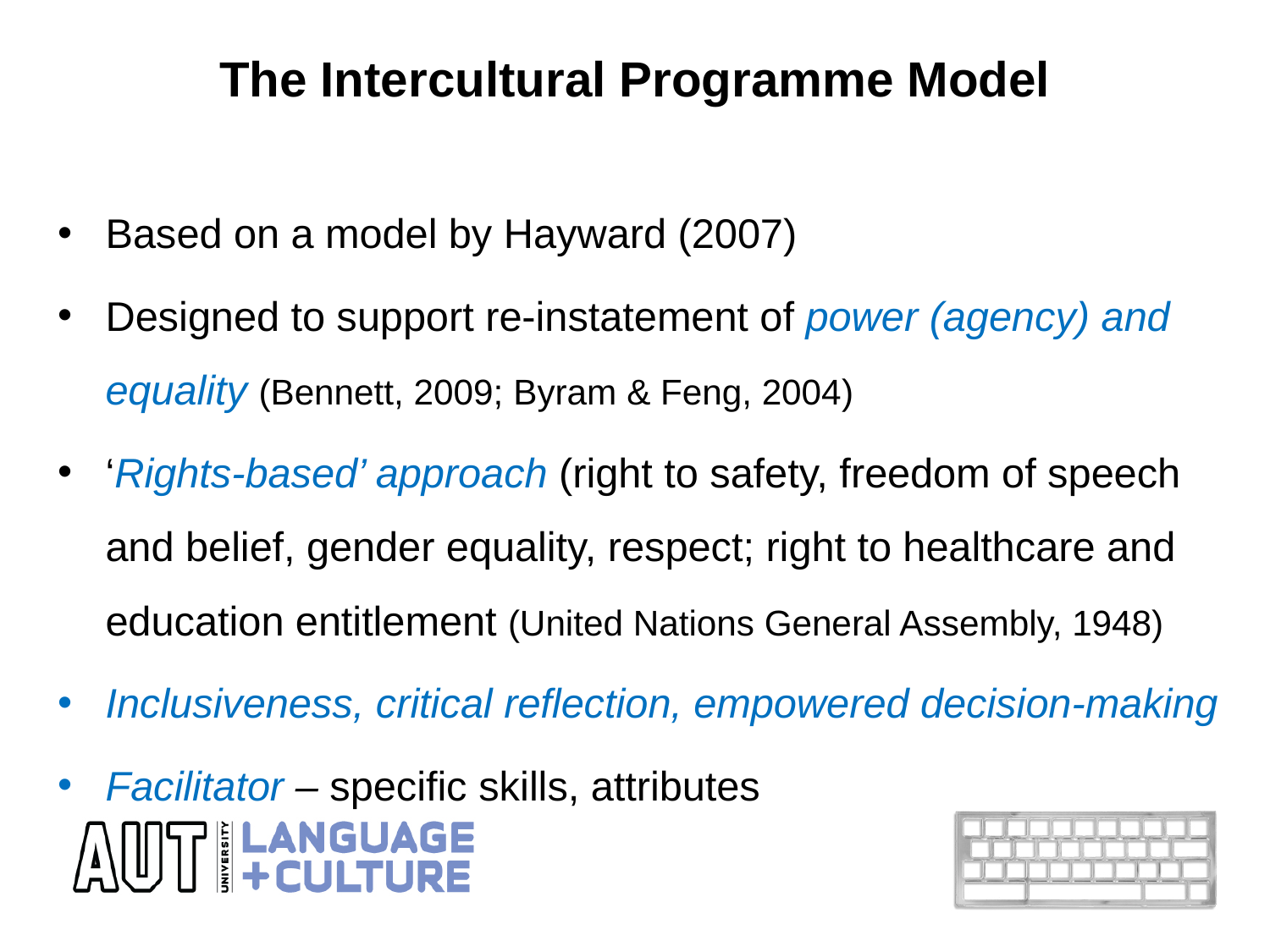

# The Intercultural Programme Model
Based on a model by Hayward (2007)
Designed to support re-instatement of power (agency) and equality (Bennett, 2009; Byram & Feng, 2004)
‘Rights-based’ approach (right to safety, freedom of speech and belief, gender equality, respect; right to healthcare and education entitlement (United Nations General Assembly, 1948)
Inclusiveness, critical reflection, empowered decision-making
Facilitator – specific skills, attributes